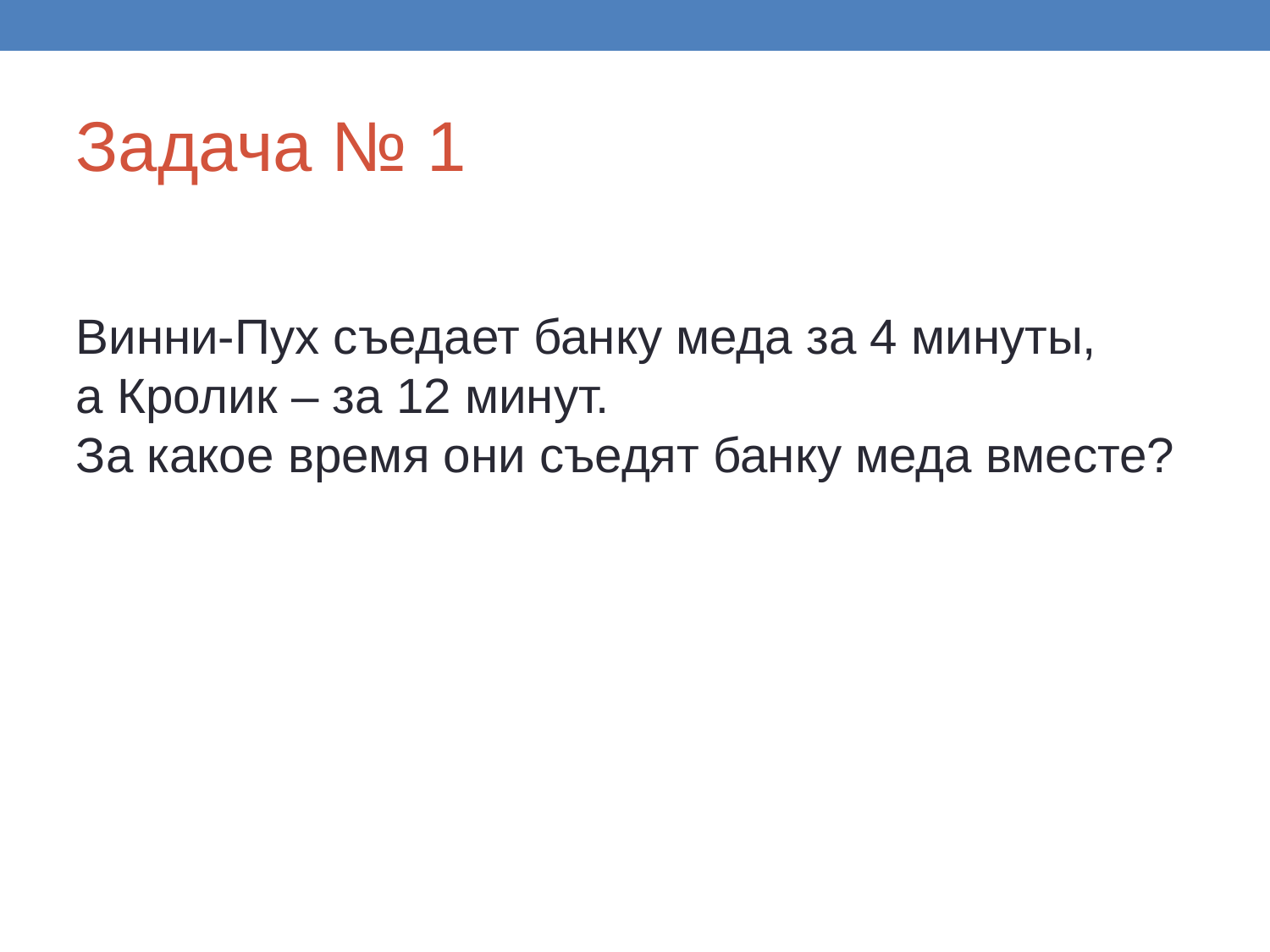

Задача № 1

Винни-Пух съедает банку меда за 4 минуты,
а Кролик – за 12 минут.
За какое время они съедят банку меда вместе?